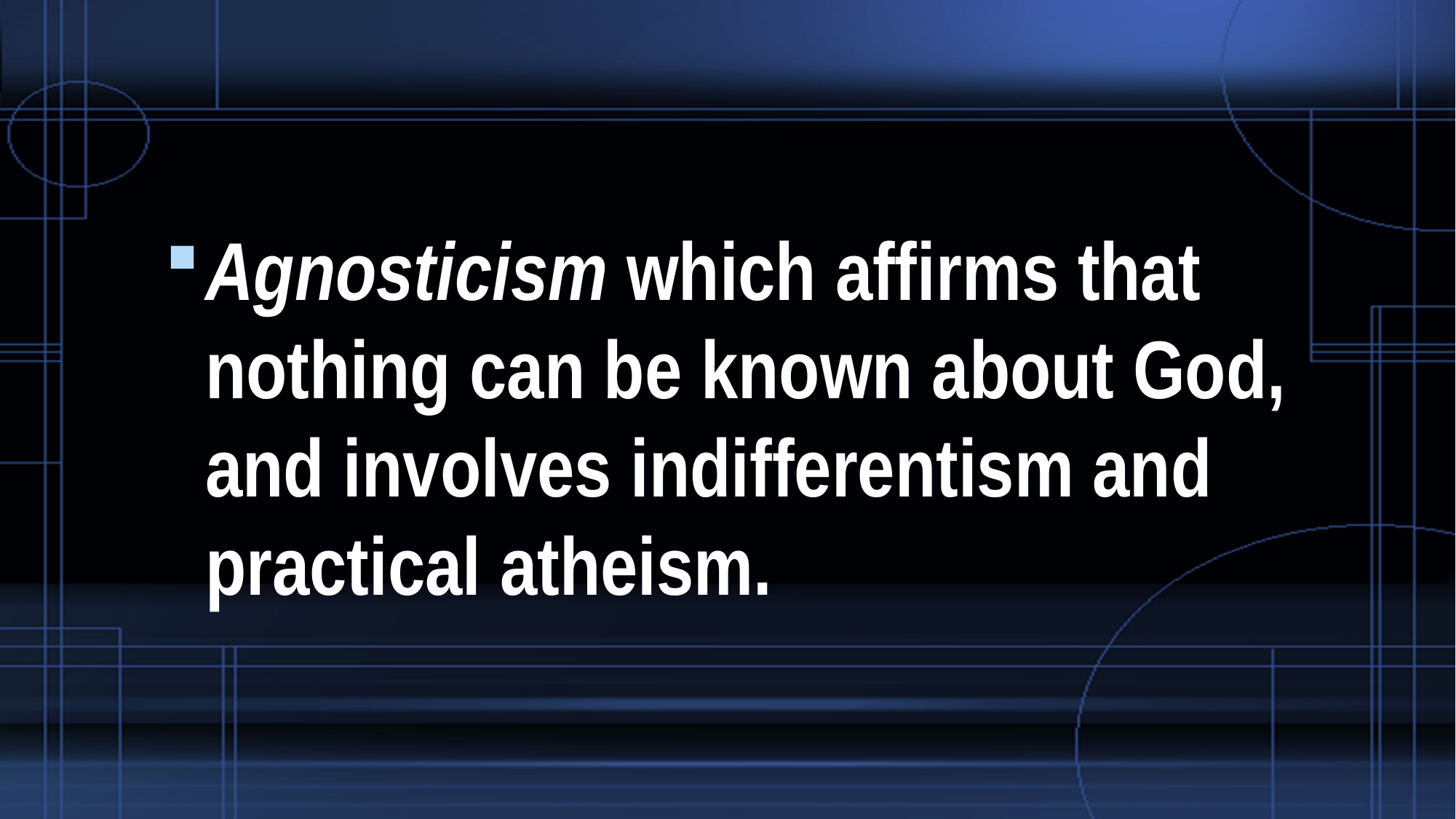

#
Agnosticism which affirms that nothing can be known about God, and involves indifferentism and practical atheism.